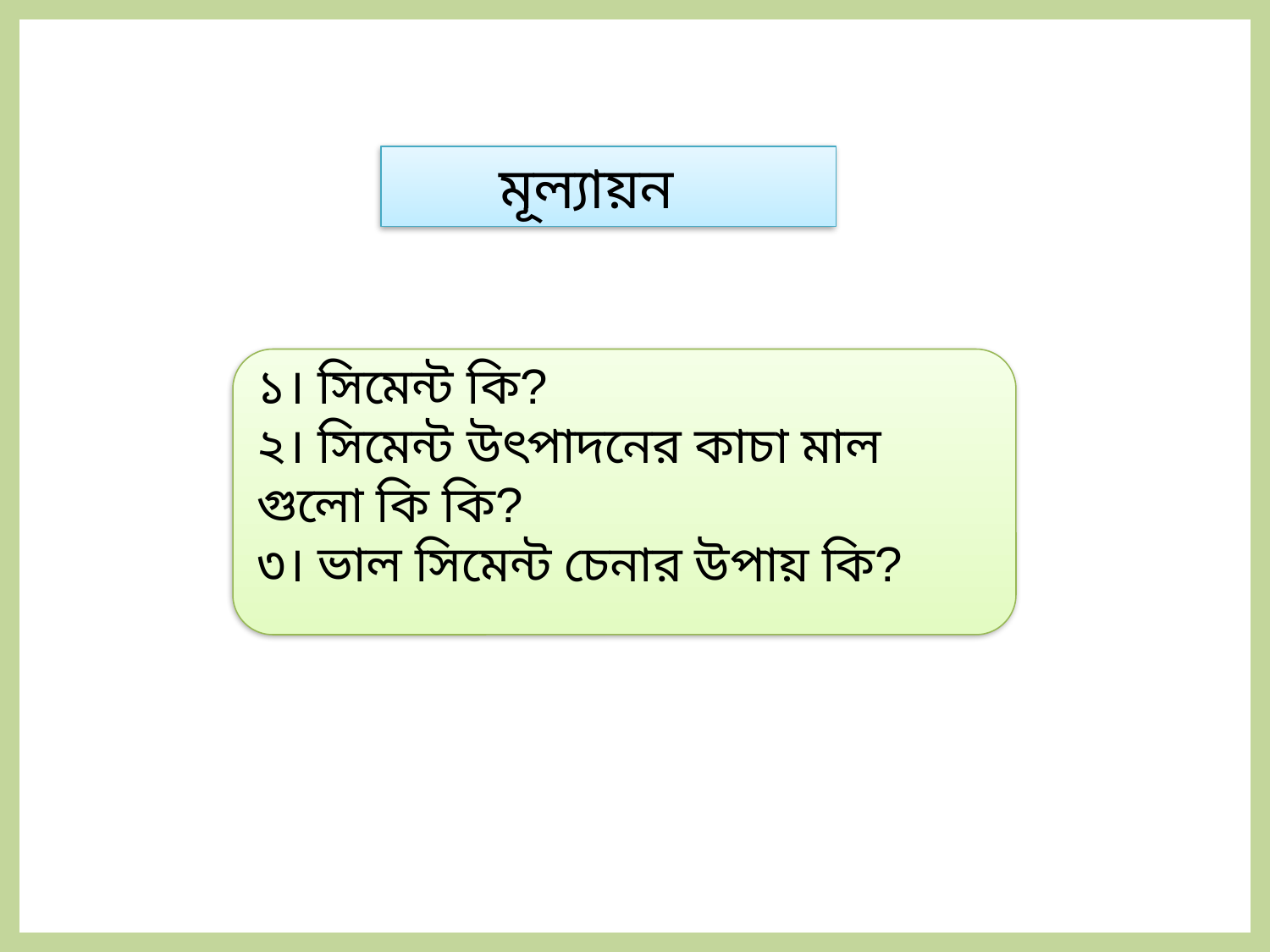

মূল্যায়ন
১। সিমেন্ট কি?
২। সিমেন্ট উৎপাদনের কাচা মাল গুলো কি কি?
৩। ভাল সিমেন্ট চেনার উপায় কি?